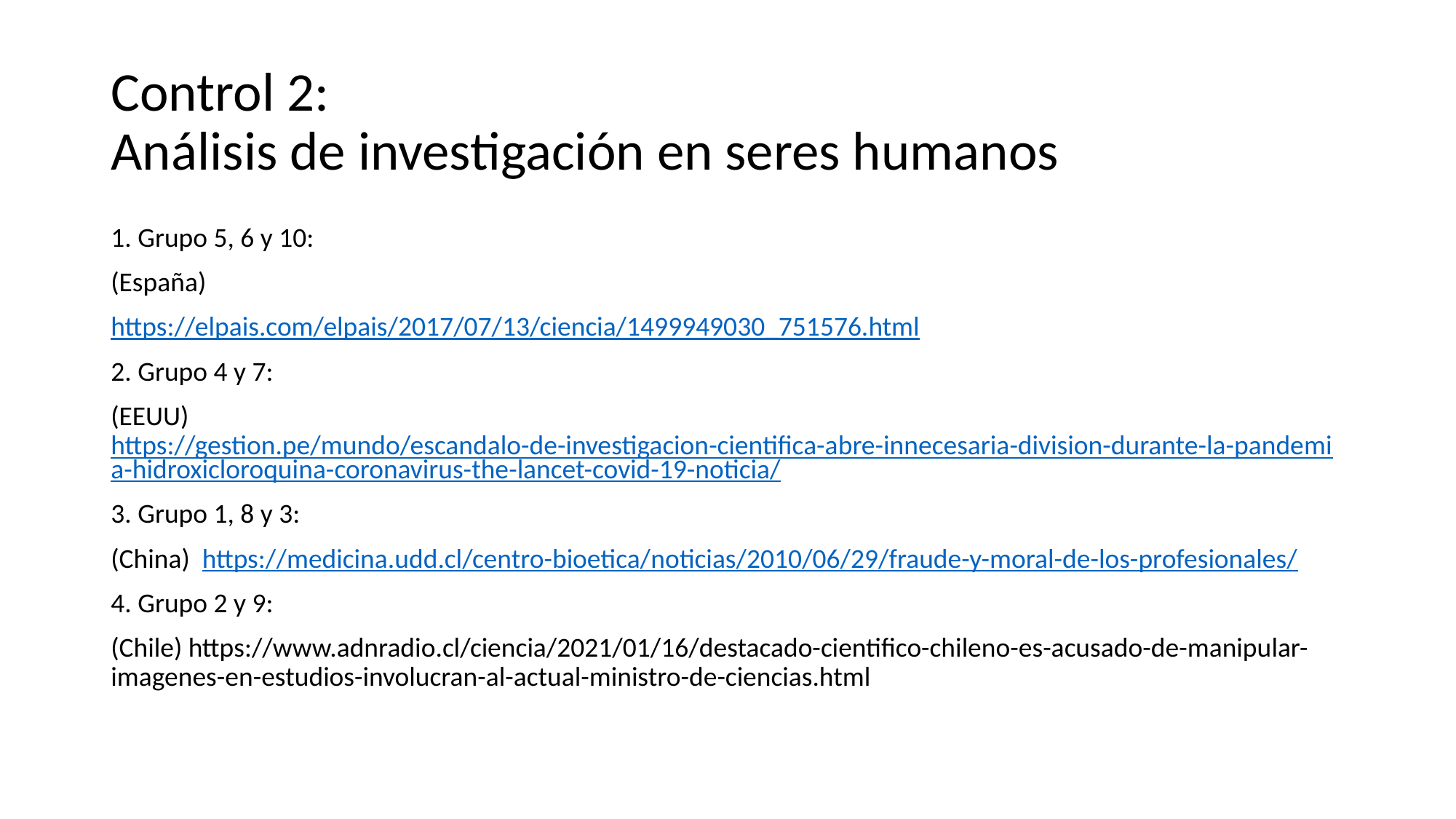

# Control 2: Análisis de investigación en seres humanos
1. Grupo 5, 6 y 10:
(España)
https://elpais.com/elpais/2017/07/13/ciencia/1499949030_751576.html
2. Grupo 4 y 7:
(EEUU)   https://gestion.pe/mundo/escandalo-de-investigacion-cientifica-abre-innecesaria-division-durante-la-pandemia-hidroxicloroquina-coronavirus-the-lancet-covid-19-noticia/
3. Grupo 1, 8 y 3:
(China)  https://medicina.udd.cl/centro-bioetica/noticias/2010/06/29/fraude-y-moral-de-los-profesionales/
4. Grupo 2 y 9:
(Chile) https://www.adnradio.cl/ciencia/2021/01/16/destacado-cientifico-chileno-es-acusado-de-manipular-imagenes-en-estudios-involucran-al-actual-ministro-de-ciencias.html